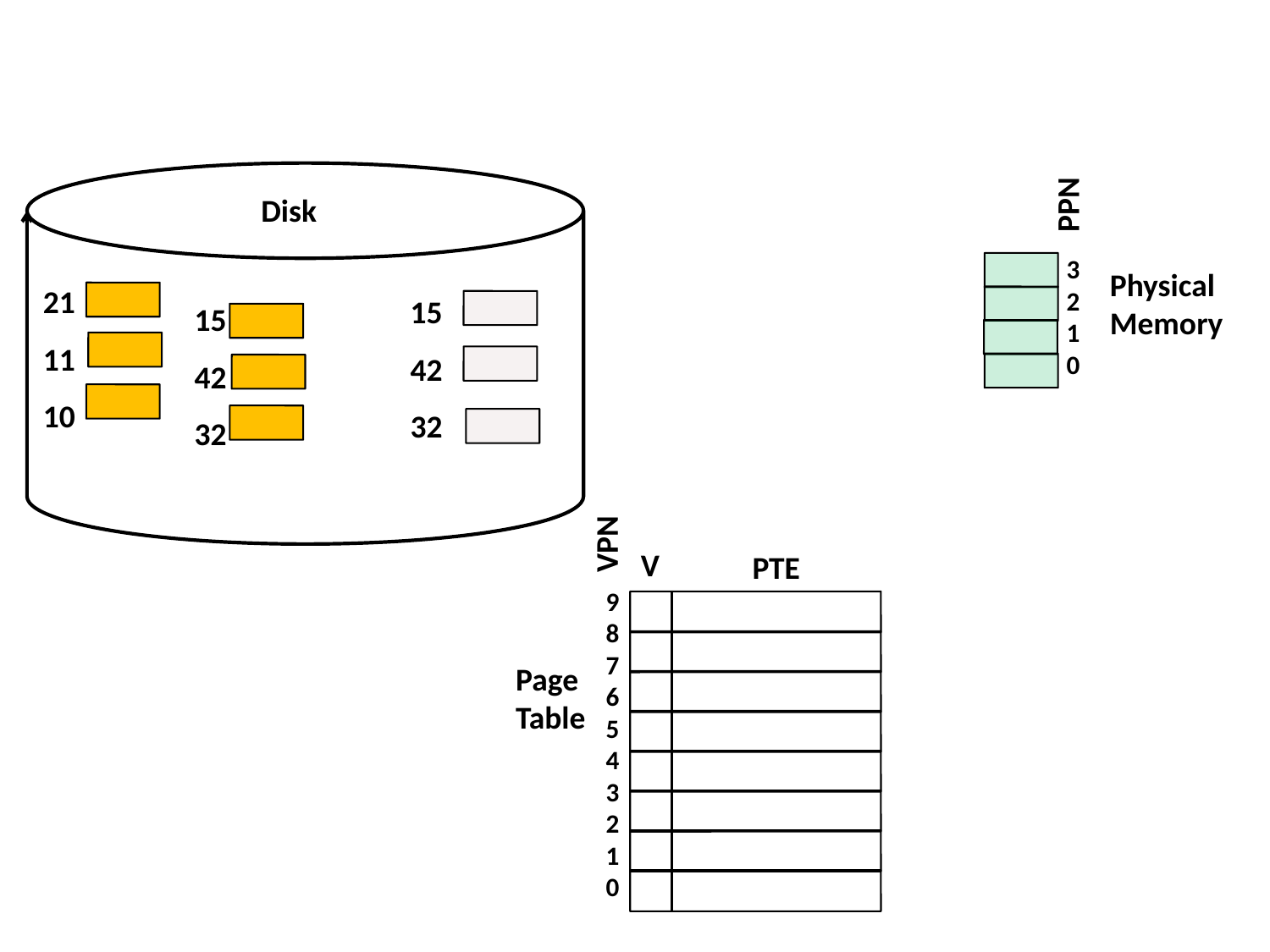

Disk
21
11
10
15
42
32
15
42
32

PPN
3
2
1
0

Physical
Memory

VPN
V
PTE
9
8
7
6
5
4
3
2
1
0

Page
Table